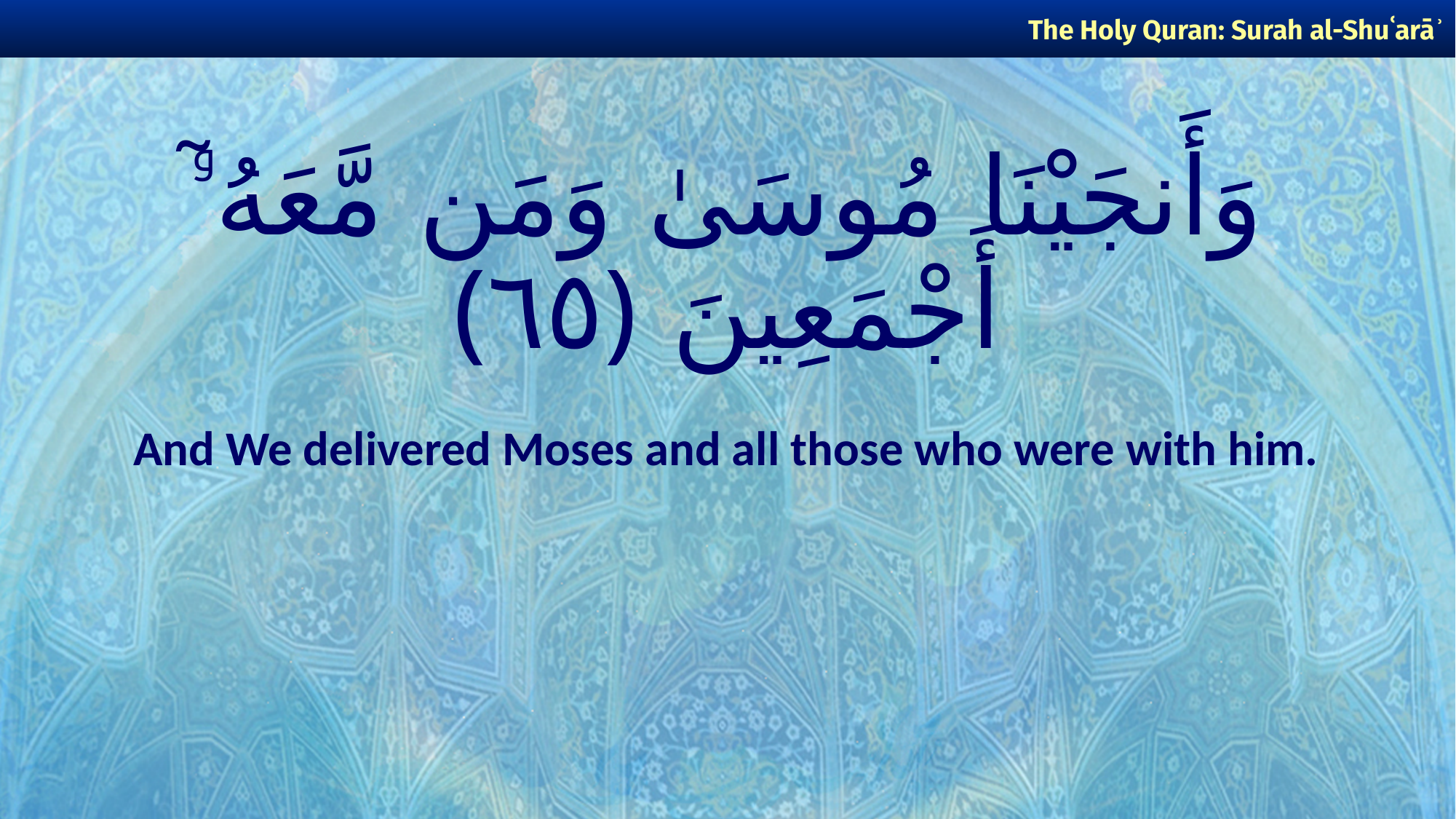

The Holy Quran: Surah al-Shuʿarāʾ
# وَأَنجَيْنَا مُوسَىٰ وَمَن مَّعَهُۥٓ أَجْمَعِينَ ﴿٦٥﴾
And We delivered Moses and all those who were with him.